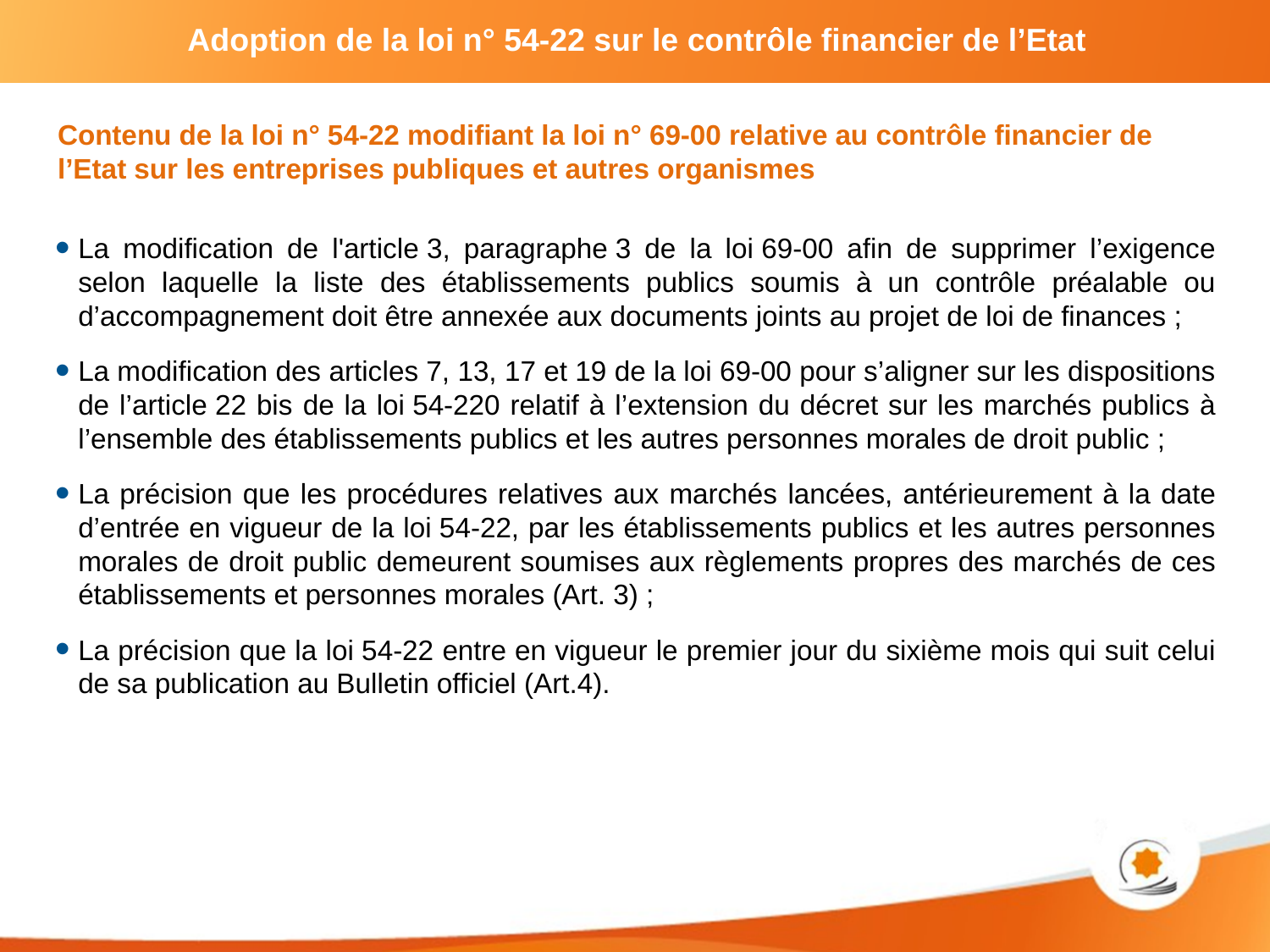

# Adoption de la loi n° 54-22 sur le contrôle financier de l’Etat
Contenu de la loi n° 54-22 modifiant la loi n° 69-00 relative au contrôle financier de l’Etat sur les entreprises publiques et autres organismes
La modification de l'article 3, paragraphe 3 de la loi 69-00 afin de supprimer l’exigence selon laquelle la liste des établissements publics soumis à un contrôle préalable ou d’accompagnement doit être annexée aux documents joints au projet de loi de finances ;
La modification des articles 7, 13, 17 et 19 de la loi 69-00 pour s’aligner sur les dispositions de l’article 22 bis de la loi 54-220 relatif à l’extension du décret sur les marchés publics à l’ensemble des établissements publics et les autres personnes morales de droit public ;
La précision que les procédures relatives aux marchés lancées, antérieurement à la date d’entrée en vigueur de la loi 54-22, par les établissements publics et les autres personnes morales de droit public demeurent soumises aux règlements propres des marchés de ces établissements et personnes morales (Art. 3) ;
La précision que la loi 54-22 entre en vigueur le premier jour du sixième mois qui suit celui de sa publication au Bulletin officiel (Art.4).